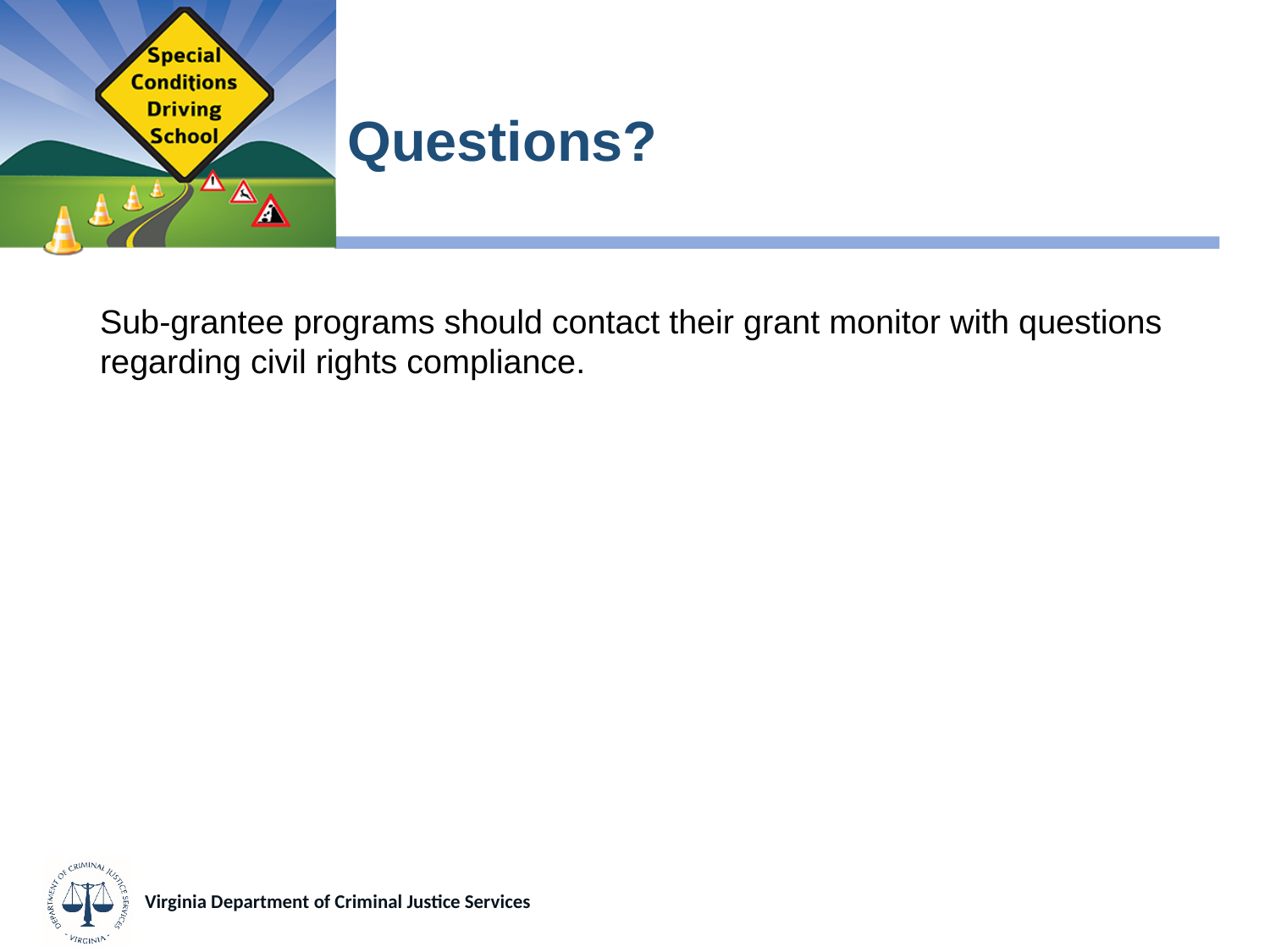

# Questions?
Sub-grantee programs should contact their grant monitor with questions regarding civil rights compliance.
Virginia Department of Criminal Justice Services